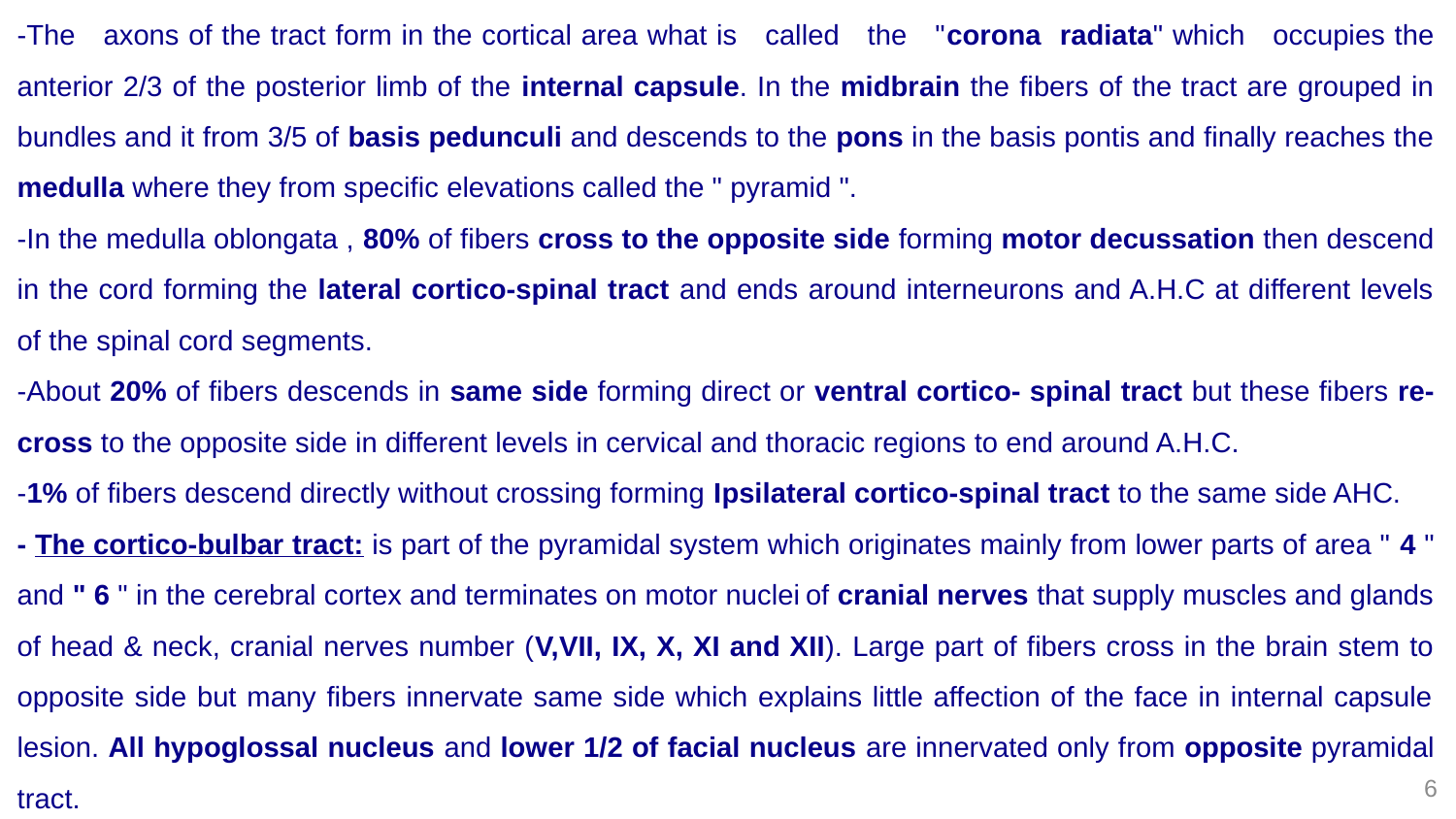

-The   axons of the tract form in the cortical area what is   called   the   "corona  radiata" which   occupies the anterior 2/3 of the posterior limb of the internal capsule. In the midbrain the fibers of the tract are grouped in bundles and it from 3/5 of basis pedunculi and descends to the pons in the basis pontis and finally reaches the medulla where they from specific elevations called the " pyramid ".
-In the medulla oblongata , 80% of fibers cross to the opposite side forming motor decussation then descend in the cord forming the lateral cortico-spinal tract and ends around interneurons and A.H.C at different levels of the spinal cord segments.
-About 20% of fibers descends in same side forming direct or ventral cortico- spinal tract but these fibers re-cross to the opposite side in different levels in cervical and thoracic regions to end around A.H.C.
-1% of fibers descend directly without crossing forming Ipsilateral cortico-spinal tract to the same side AHC.
- The cortico-bulbar tract: is part of the pyramidal system which originates mainly from lower parts of area " 4 " and " 6 " in the cerebral cortex and terminates on motor nuclei of cranial nerves that supply muscles and glands of head & neck, cranial nerves number (V,VII, IX, X, XI and XII). Large part of fibers cross in the brain stem to opposite side but many fibers innervate same side which explains little affection of the face in internal capsule lesion. All hypoglossal nucleus and lower 1/2 of facial nucleus are innervated only from opposite pyramidal tract.

#
6